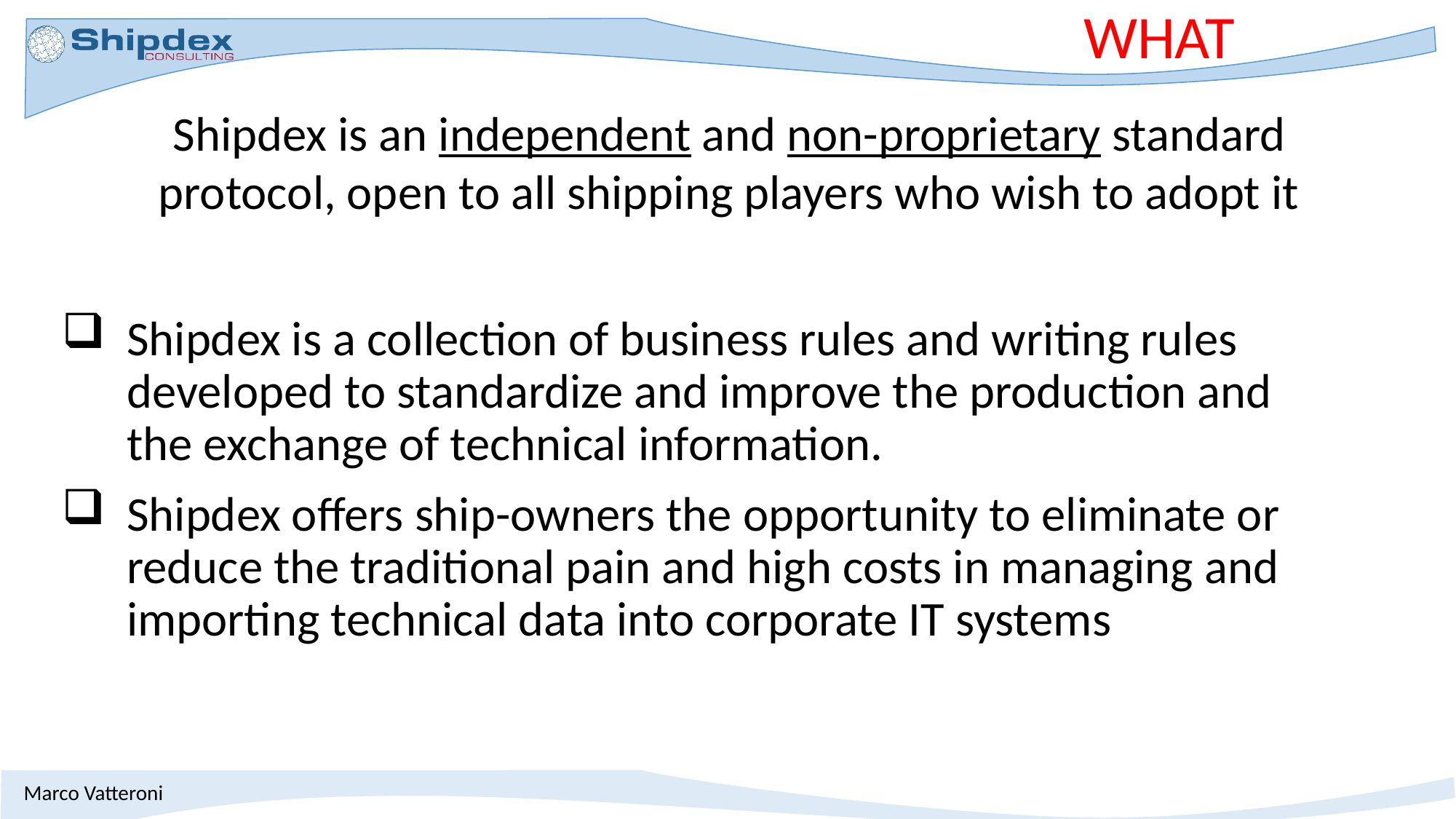

WHAT
Shipdex is an independent and non-proprietary standard protocol, open to all shipping players who wish to adopt it

Shipdex is a collection of business rules and writing rules developed to standardize and improve the production and the exchange of technical information.
Shipdex offers ship-owners the opportunity to eliminate or reduce the traditional pain and high costs in managing and importing technical data into corporate IT systems
16